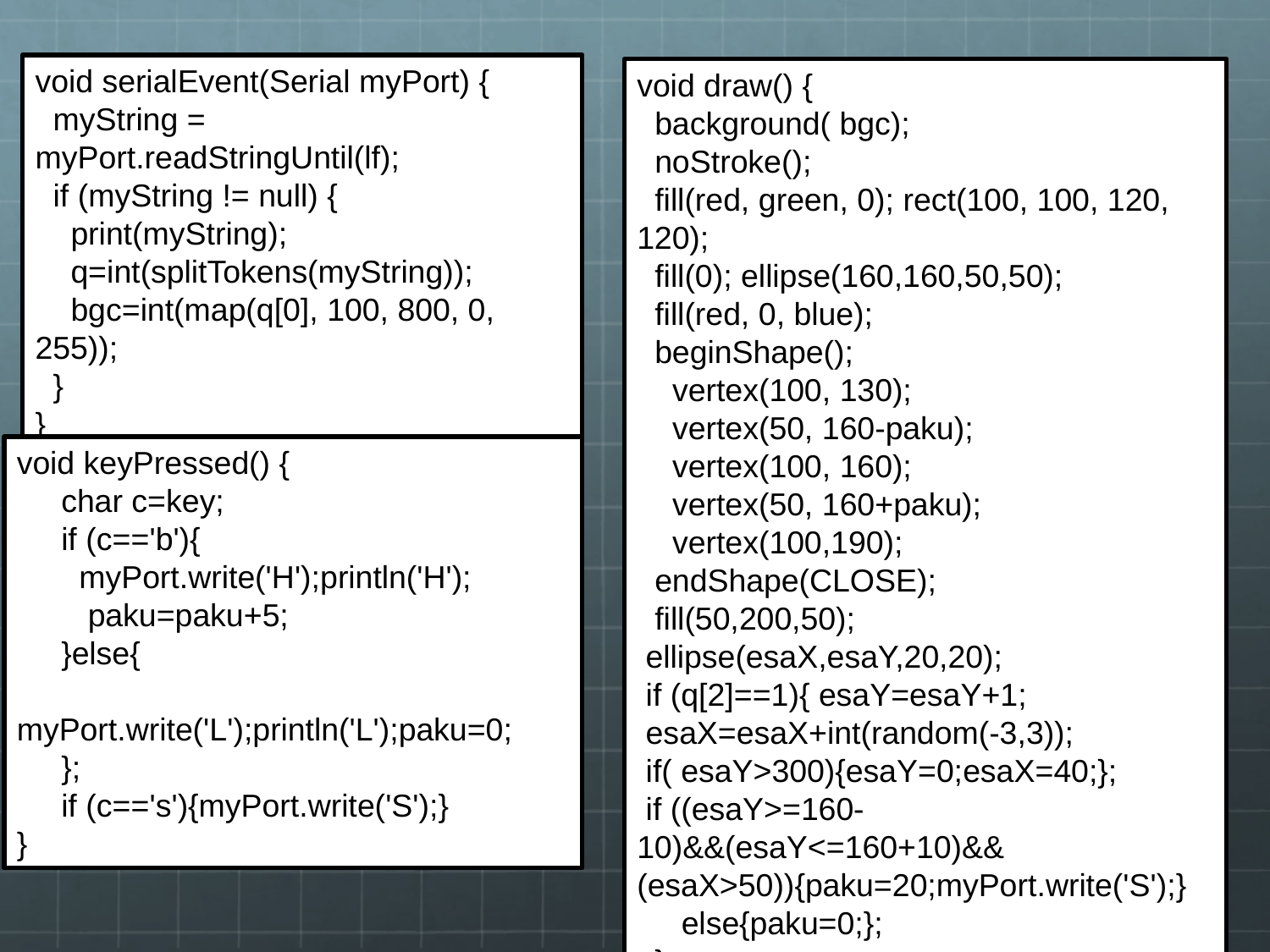

void serialEvent(Serial myPort) {
  myString = myPort.readStringUntil(lf);
  if (myString != null) {
    print(myString);
    q=int(splitTokens(myString));
    bgc=int(map(q[0], 100, 800, 0, 255));
  }
}
void draw() {
  background( bgc);
  noStroke();
  fill(red, green, 0); rect(100, 100, 120, 120);
  fill(0); ellipse(160,160,50,50);
  fill(red, 0, blue);
  beginShape();
    vertex(100, 130);
    vertex(50, 160-paku);
    vertex(100, 160);
    vertex(50, 160+paku);
    vertex(100,190);
  endShape(CLOSE);
  fill(50,200,50);
 ellipse(esaX,esaY,20,20);
 if (q[2]==1){ esaY=esaY+1;
 esaX=esaX+int(random(-3,3));
 if( esaY>300){esaY=0;esaX=40;};
 if ((esaY>=160-10)&&(esaY<=160+10)&&
(esaX>50)){paku=20;myPort.write('S');}
     else{paku=0;};
  };
}
void keyPressed() {
     char c=key;
     if (c=='b'){
       myPort.write('H');println('H');
　　paku=paku+5;
     }else{
       myPort.write('L');println('L');paku=0;
     };
     if (c=='s'){myPort.write('S');}
}